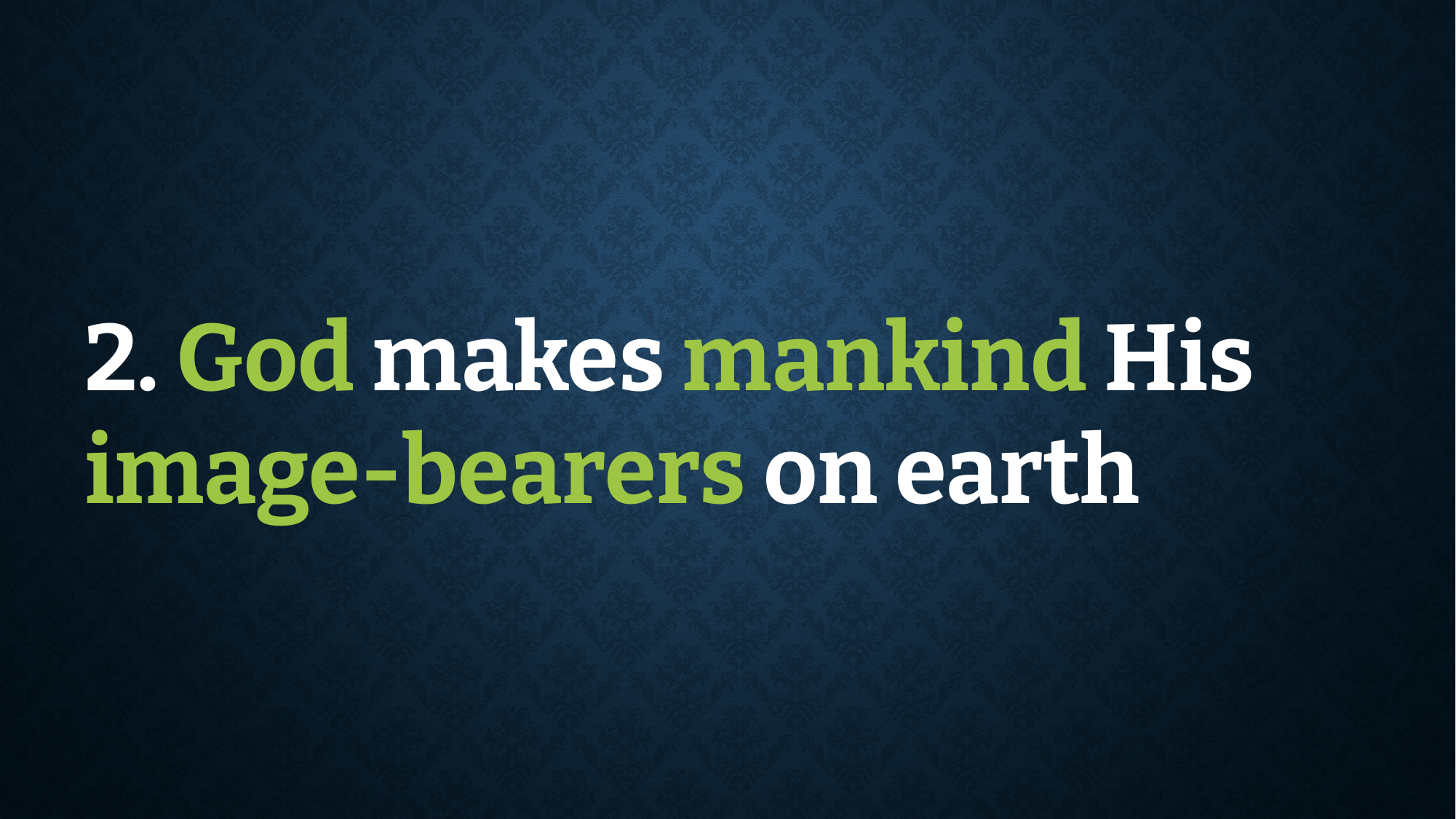

2. God makes mankind His image-bearers on earth